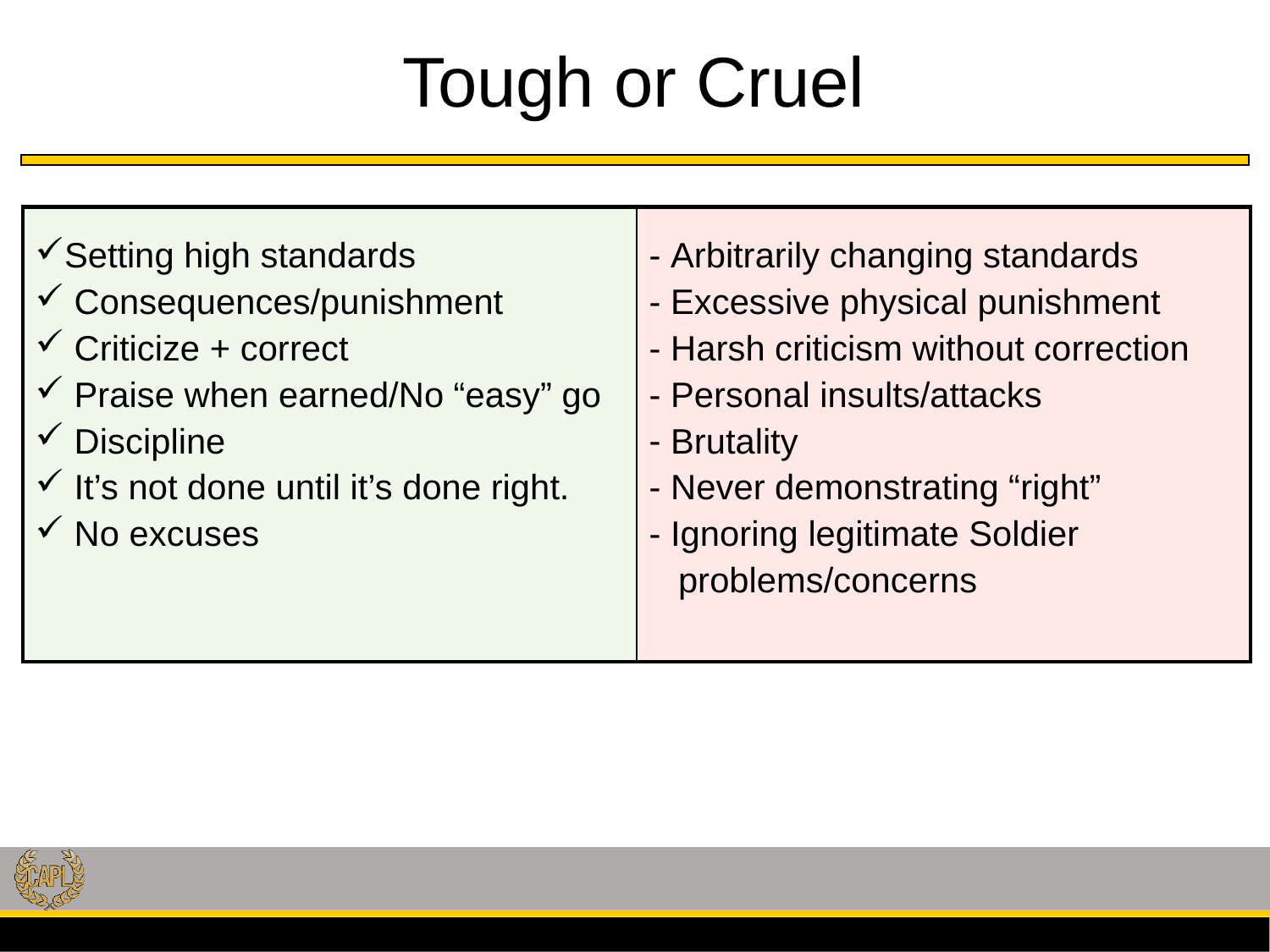

Tough or Cruel
| Setting high standards Consequences/punishment Criticize + correct Praise when earned/No “easy” go Discipline It’s not done until it’s done right. No excuses | Arbitrarily changing standards Excessive physical punishment Harsh criticism without correction Personal insults/attacks Brutality Never demonstrating “right” Ignoring legitimate Soldier problems/concerns |
| --- | --- |